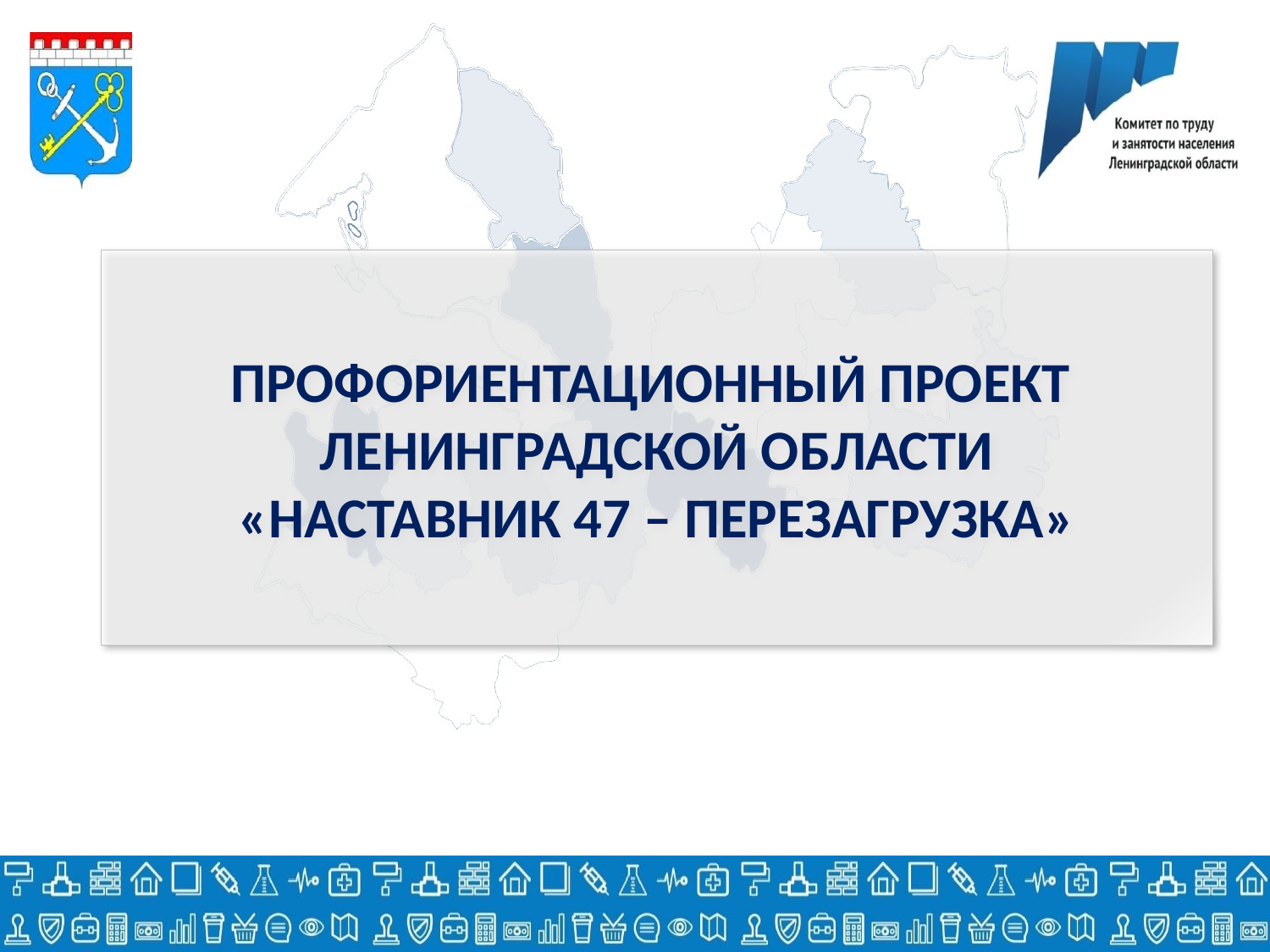

Профориентационный проект
Ленинградской области
«НАСТАВНИк 47 – Перезагрузка»